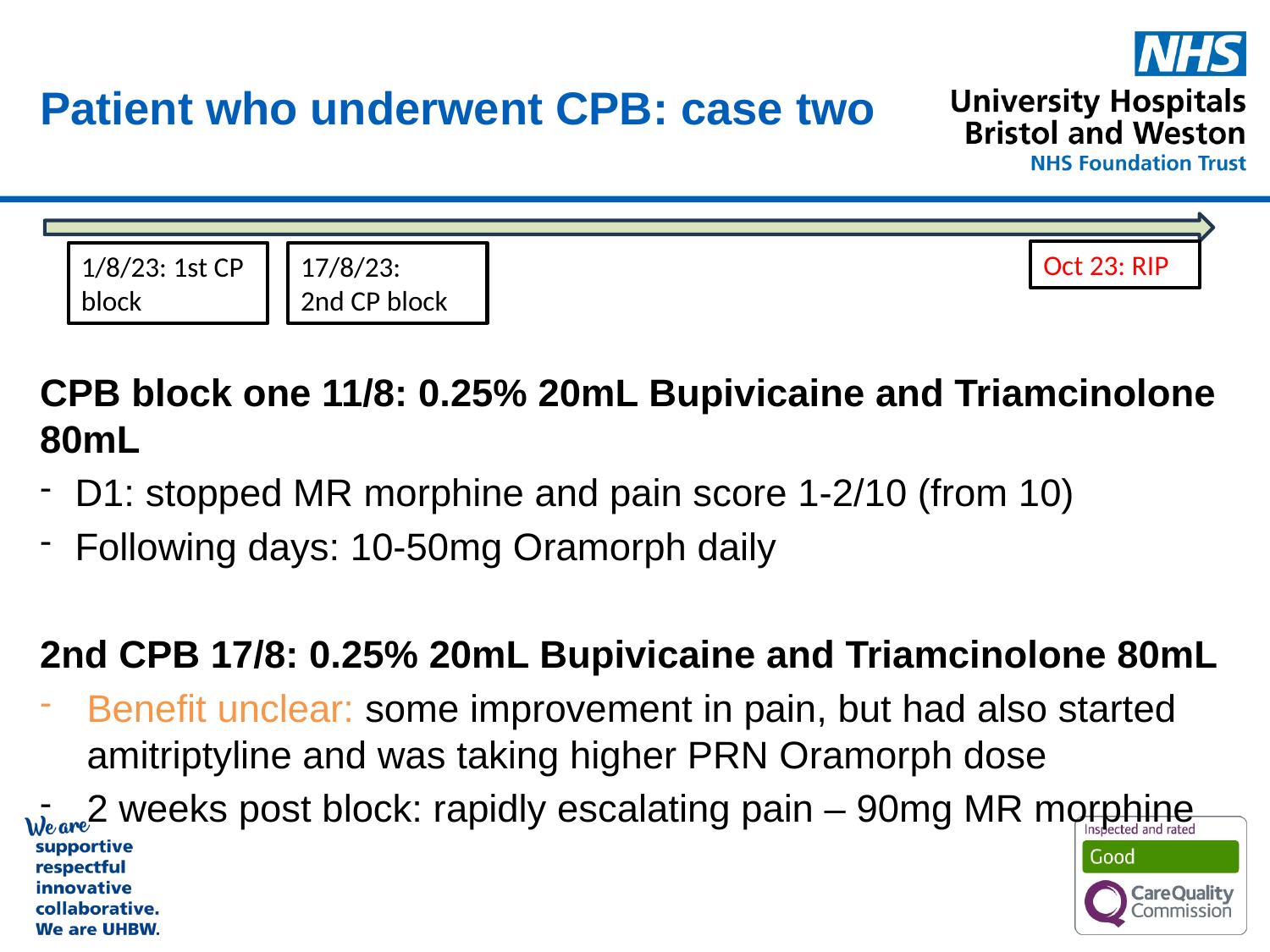

Patient who underwent CPB: case two

Oct 23: RIP
17/8/23: 2nd CP block
1/8/23: 1st CP block
CPB block one 11/8: 0.25% 20mL Bupivicaine and Triamcinolone 80mL
D1: stopped MR morphine and pain score 1-2/10 (from 10)
Following days: 10-50mg Oramorph daily

2nd CPB 17/8: 0.25% 20mL Bupivicaine and Triamcinolone 80mL
Benefit unclear: some improvement in pain, but had also started amitriptyline and was taking higher PRN Oramorph dose
2 weeks post block: rapidly escalating pain – 90mg MR morphine